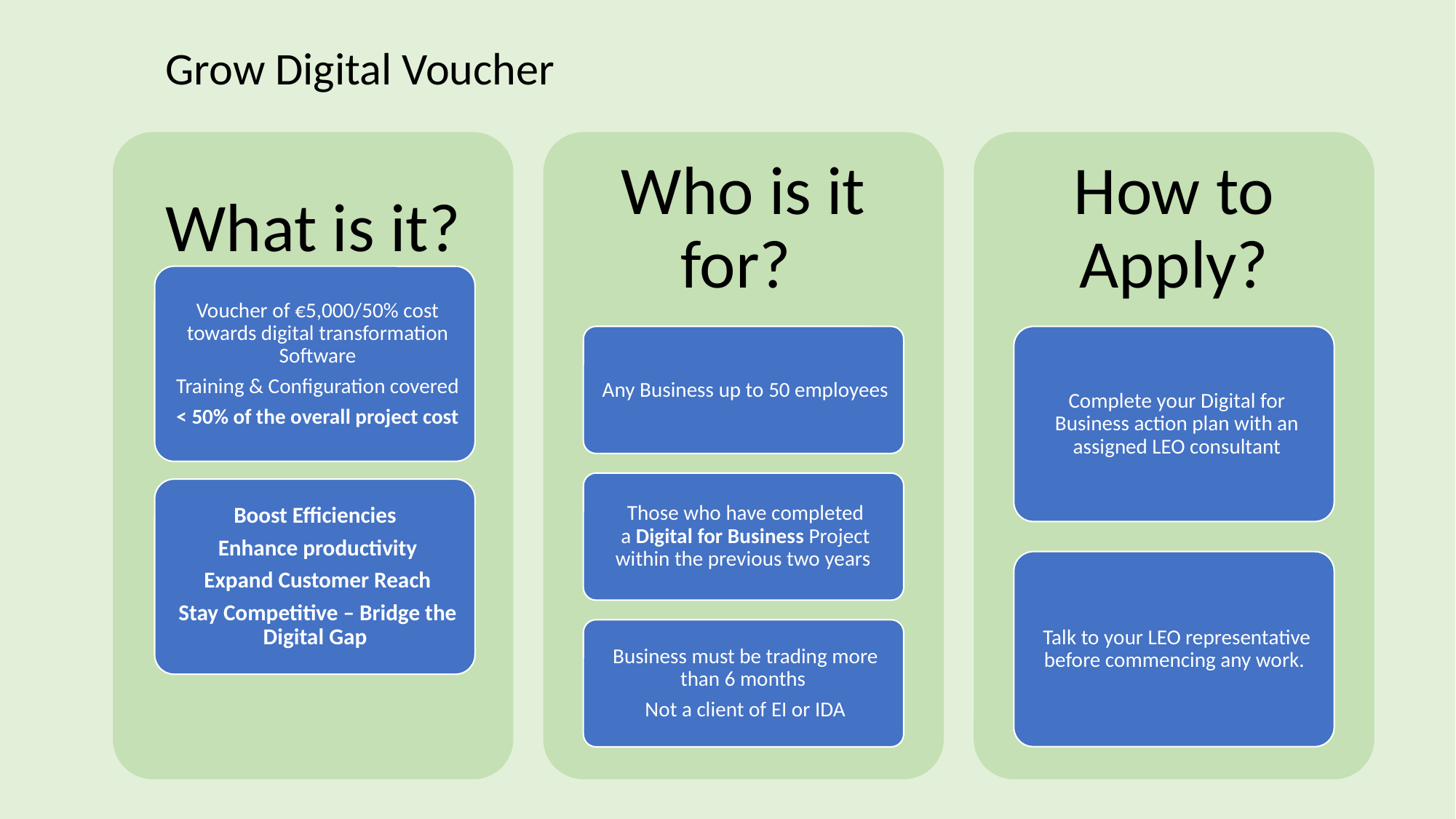

# Grow Digital Voucher
What is it?
Voucher of €5,000/50% cost towards digital transformation Software
Training & Configuration covered
< 50% of the overall project cost
Boost Efficiencies
Enhance productivity
Expand Customer Reach
Stay Competitive – Bridge the Digital Gap
Who is it for?
Any Business up to 50 employees
Those who have completed a Digital for Business Project within the previous two years
Business must be trading more than 6 months
Not a client of EI or IDA
How to Apply?
Complete your Digital for Business action plan with an assigned LEO consultant
Talk to your LEO representative before commencing any work.